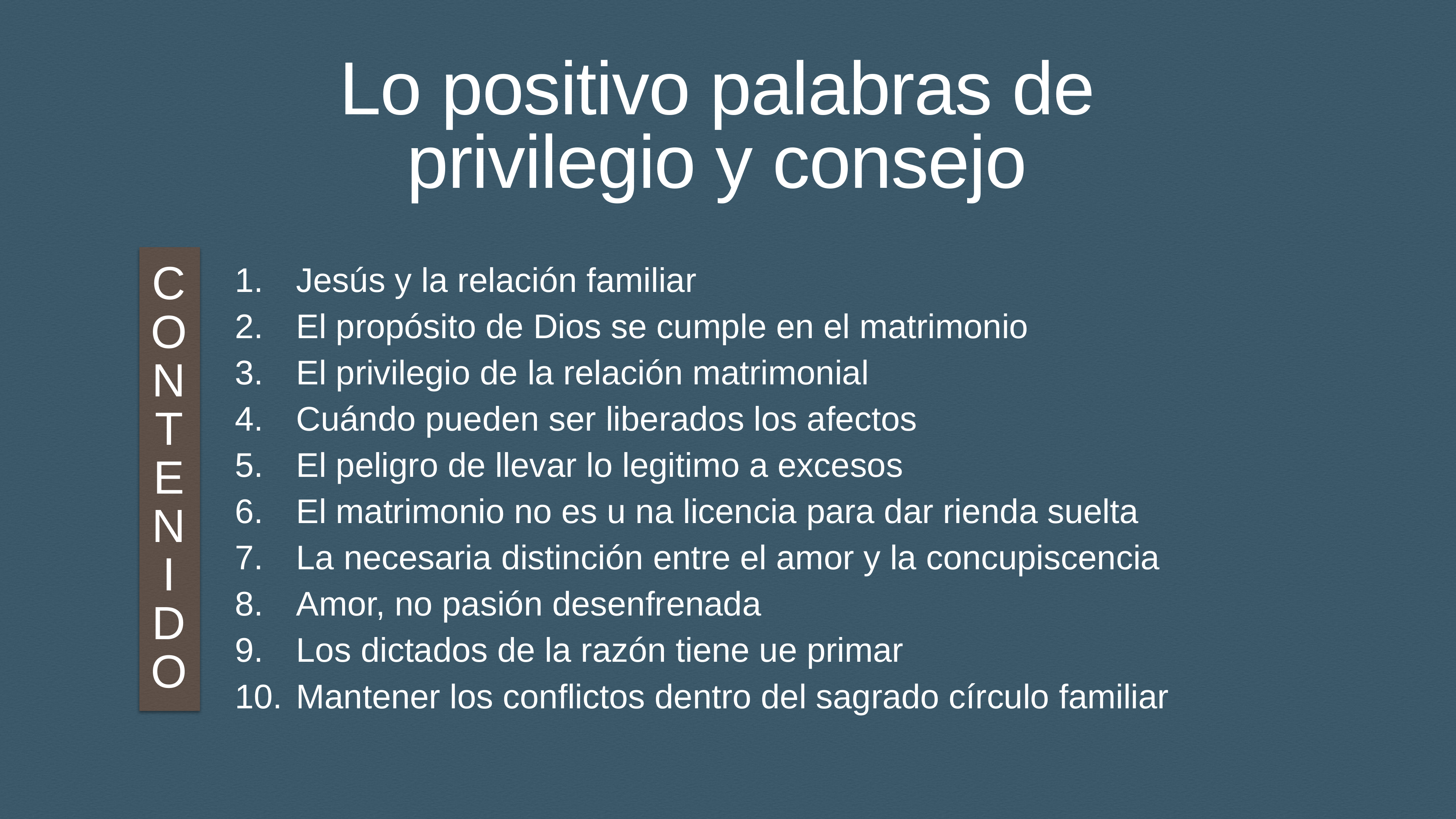

Lo positivo palabras de privilegio y consejo

Jesús y la relación familiar
El propósito de Dios se cumple en el matrimonio
El privilegio de la relación matrimonial
Cuándo pueden ser liberados los afectos
El peligro de llevar lo legitimo a excesos
El matrimonio no es u na licencia para dar rienda suelta
La necesaria distinción entre el amor y la concupiscencia
Amor, no pasión desenfrenada
Los dictados de la razón tiene ue primar
Mantener los conflictos dentro del sagrado círculo familiar
C
O
N
T
E
N
I
D
O